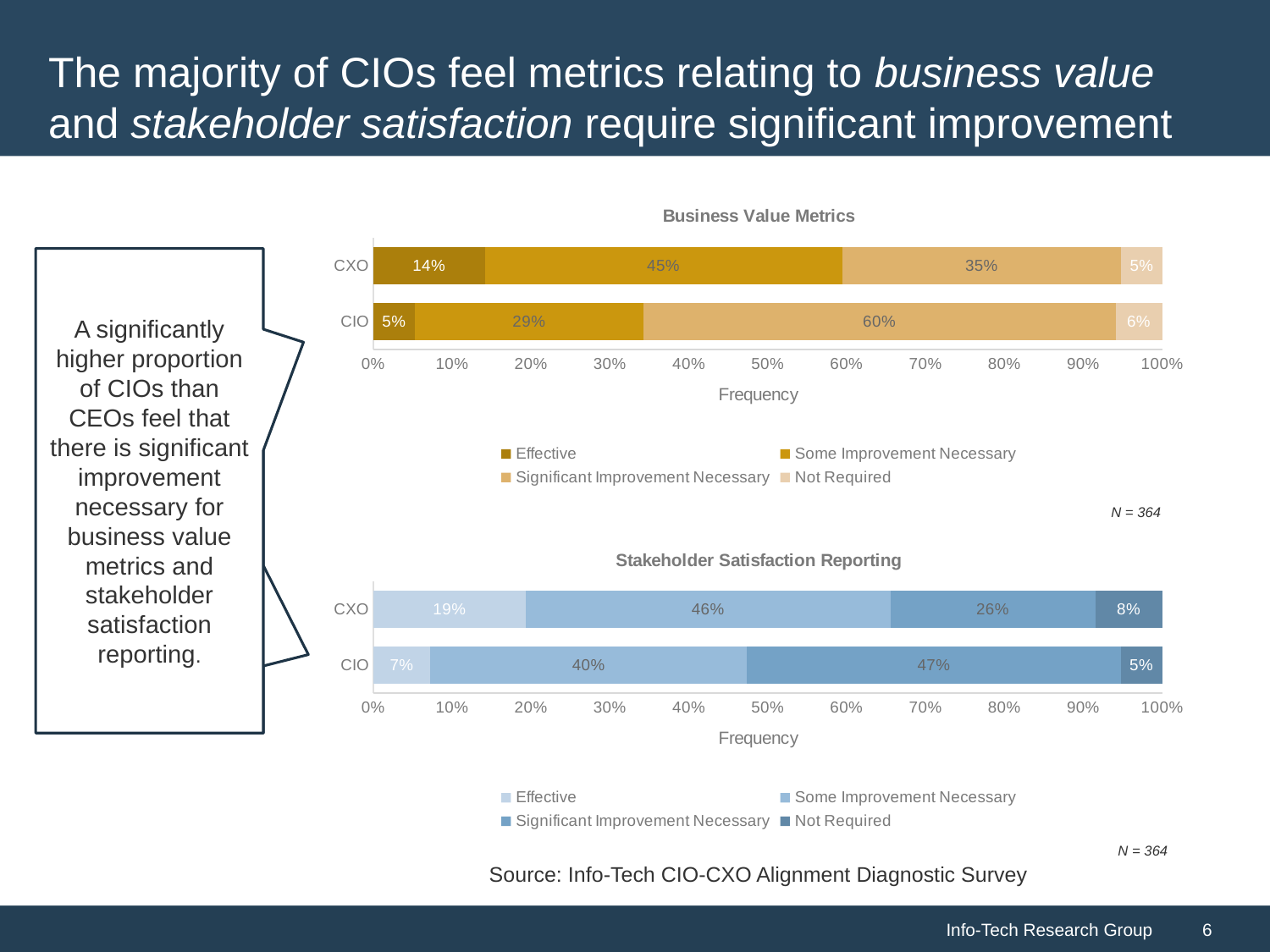

# The majority of CIOs feel metrics relating to business value and stakeholder satisfaction require significant improvement

### Chart: Business Value Metrics

| Category | Effective | Some Improvement Necessary | Significant Improvement Necessary | Not Required |
|---|---|---|---|---|
| CIO | 0.05263157894736842 | 0.2894736842105263 | 0.5986842105263158 | 0.05921052631578947 |
| CXO | 0.14150943396226415 | 0.4528301886792453 | 0.35377358490566035 | 0.05188679245283019 |
A significantly higher proportion of CIOs than CEOs feel that there is significant improvement necessary for business value metrics and stakeholder satisfaction reporting.

N = 364

### Chart: Stakeholder Satisfaction Reporting

| Category | Effective | Some Improvement Necessary | Significant Improvement Necessary | Not Required |
|---|---|---|---|---|
| CIO | 0.07236842105263158 | 0.40131578947368424 | 0.47368421052631576 | 0.05263157894736842 |
| CXO | 0.19339622641509435 | 0.46226415094339623 | 0.25943396226415094 | 0.08490566037735849 |
N = 364
Source: Info-Tech CIO-CXO Alignment Diagnostic Survey